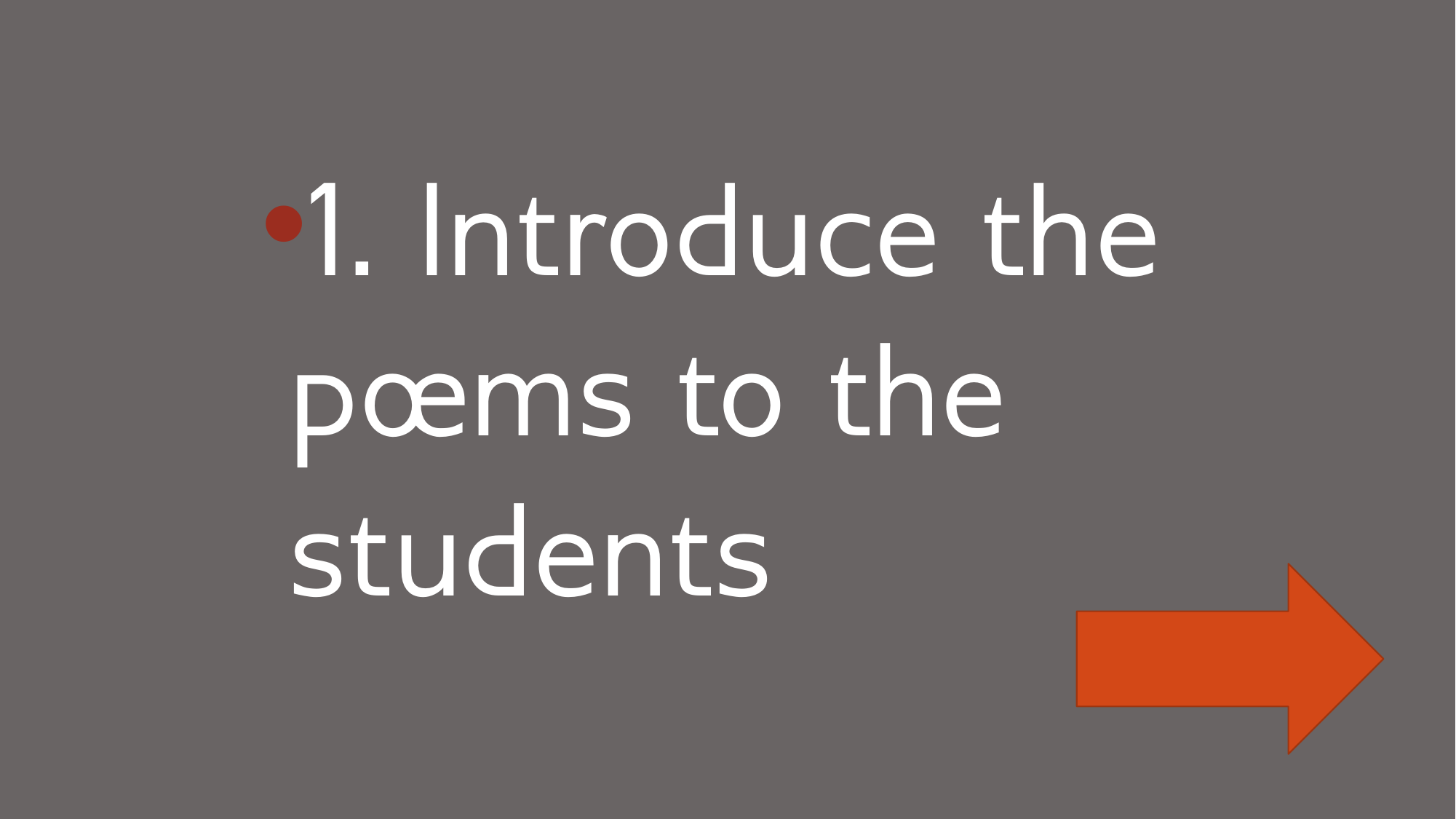

1. Introduce the poems to the students